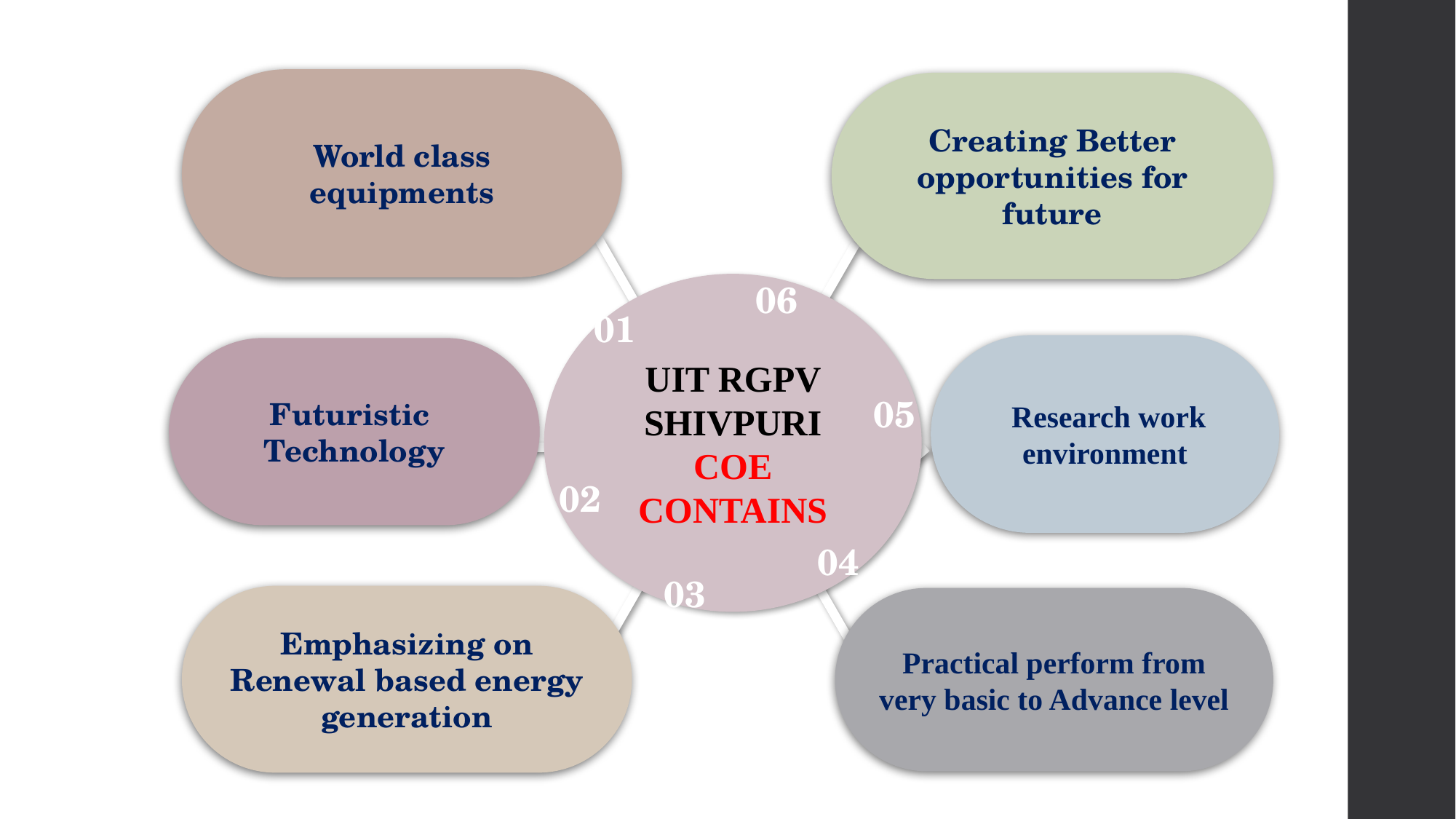

World class equipments
Creating Better opportunities for future
06
UIT RGPV SHIVPURI COE CONTAINS
01

 Research work environment
Futuristic  Technology
05

02
04
03
Emphasizing on Renewal based energy generation
Practical perform from very basic to Advance level